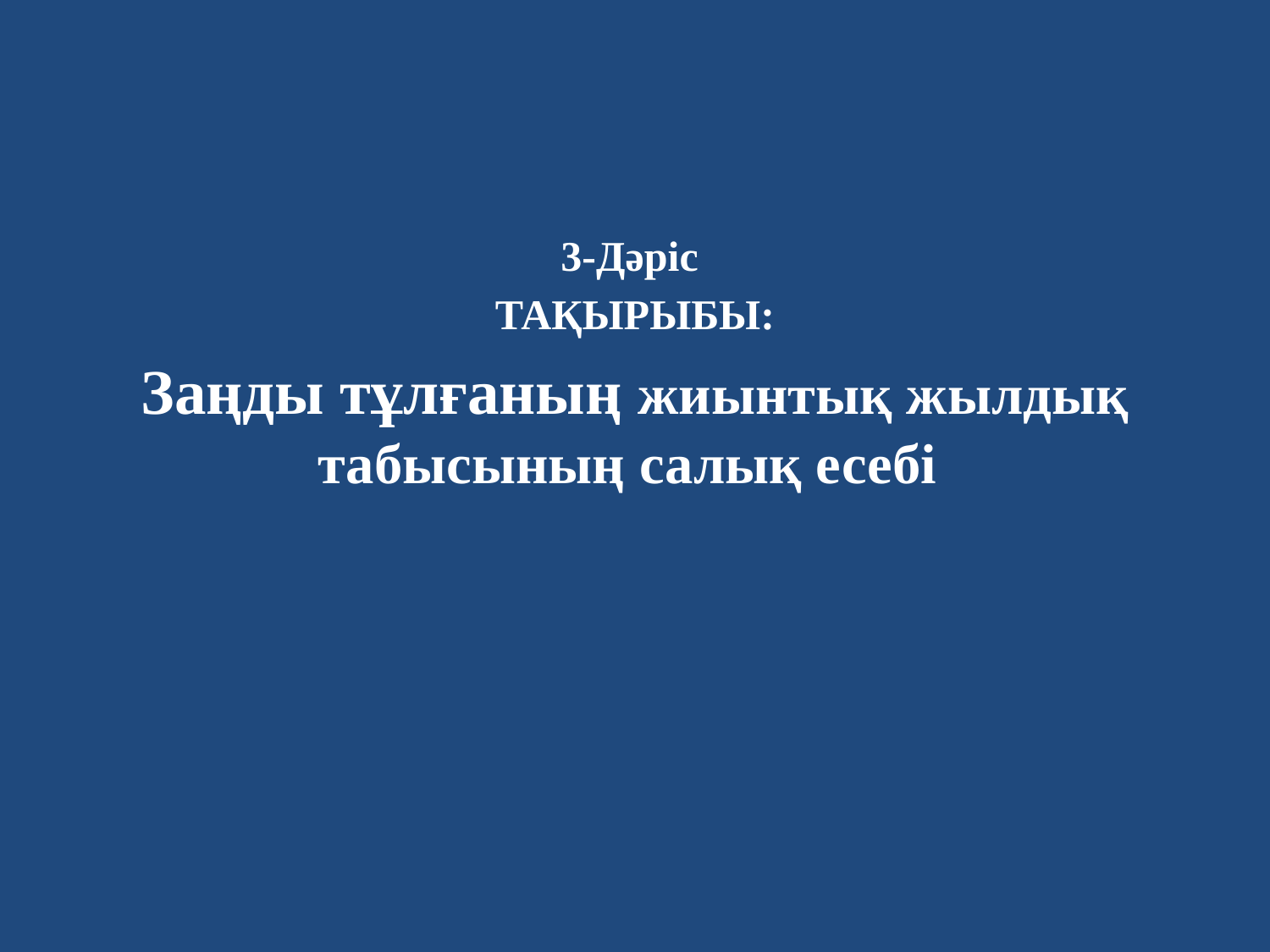

3-Дәріс
ТАҚЫРЫБЫ:
Заңды тұлғаның жиынтық жылдық табысының салық есебі